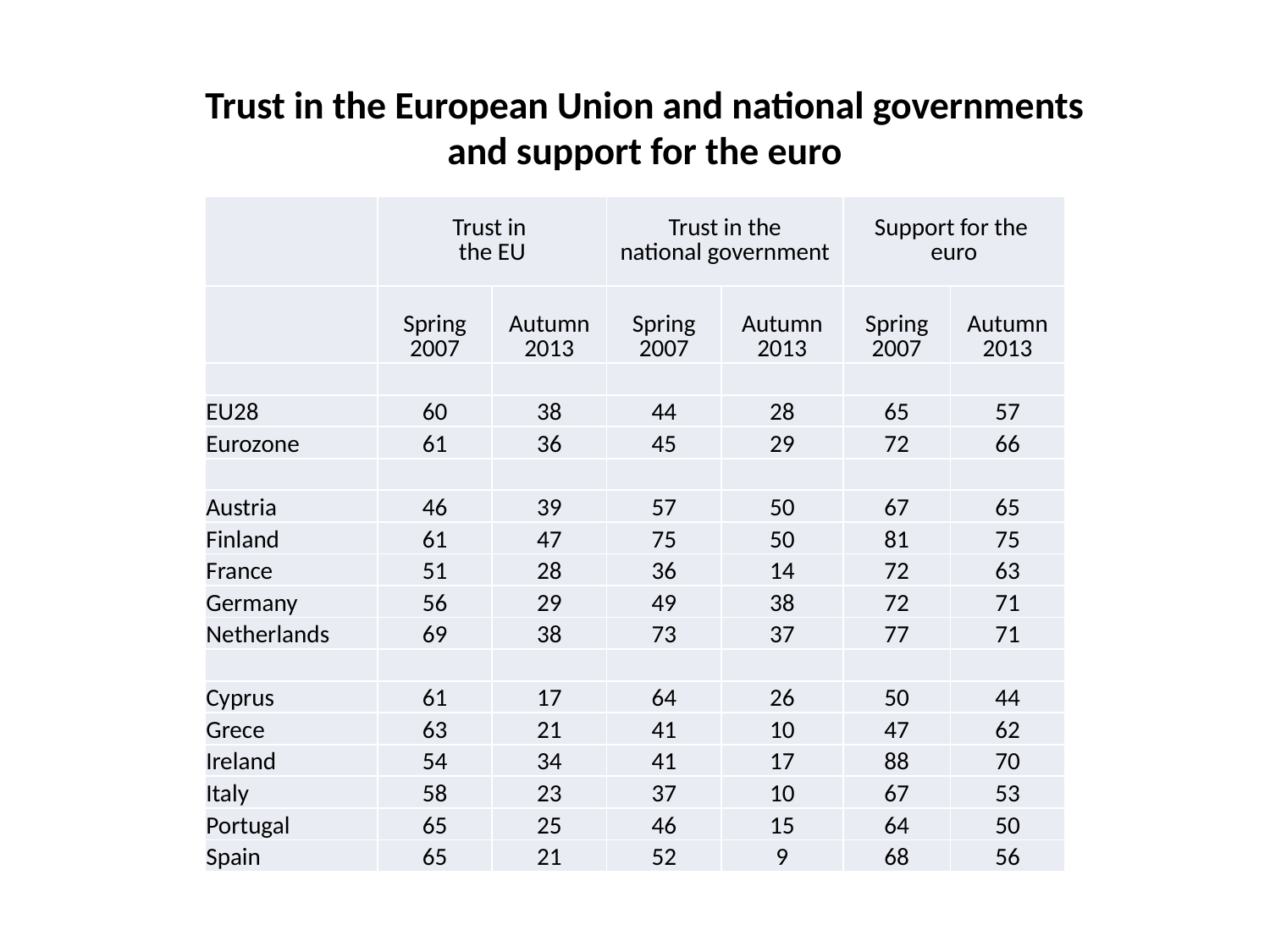

# Trust in the European Union and national governments and support for the euro
|  | Trust in the EU |  | Trust in the national government |  | Support for the euro |  |
| --- | --- | --- | --- | --- | --- | --- |
|  | Spring 2007 | Autumn 2013 | Spring 2007 | Autumn 2013 | Spring 2007 | Autumn 2013 |
|  |  |  |  |  |  |  |
| EU28 | 60 | 38 | 44 | 28 | 65 | 57 |
| Eurozone | 61 | 36 | 45 | 29 | 72 | 66 |
|  |  |  |  |  |  |  |
| Austria | 46 | 39 | 57 | 50 | 67 | 65 |
| Finland | 61 | 47 | 75 | 50 | 81 | 75 |
| France | 51 | 28 | 36 | 14 | 72 | 63 |
| Germany | 56 | 29 | 49 | 38 | 72 | 71 |
| Netherlands | 69 | 38 | 73 | 37 | 77 | 71 |
|  |  |  |  |  |  |  |
| Cyprus | 61 | 17 | 64 | 26 | 50 | 44 |
| Grece | 63 | 21 | 41 | 10 | 47 | 62 |
| Ireland | 54 | 34 | 41 | 17 | 88 | 70 |
| Italy | 58 | 23 | 37 | 10 | 67 | 53 |
| Portugal | 65 | 25 | 46 | 15 | 64 | 50 |
| Spain | 65 | 21 | 52 | 9 | 68 | 56 |